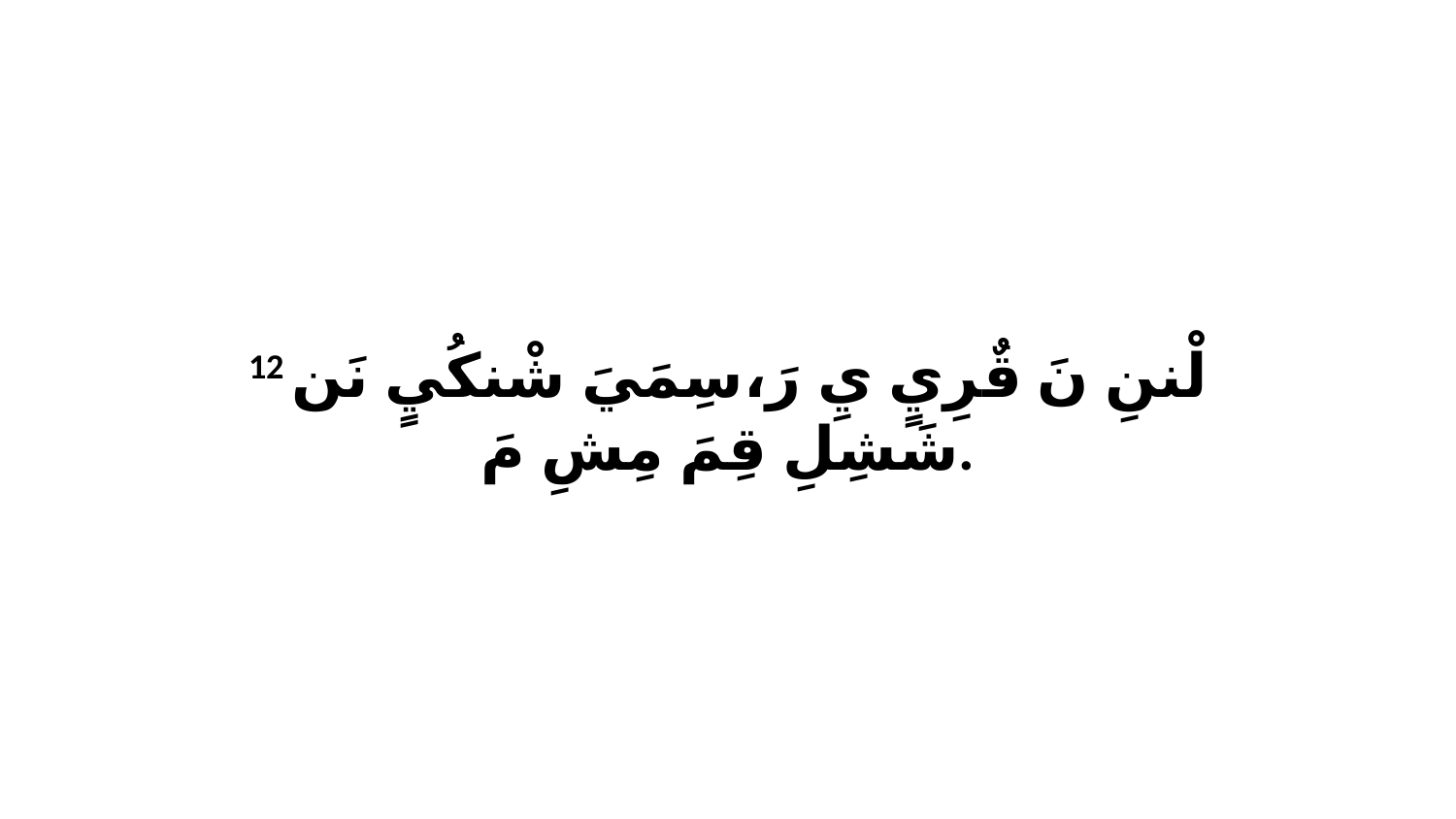

12 لْننِ نَ قٌرِيٍ يِ رَ،سِمَيَ شْنكُيٍ نَن شَشِلِ قِمَ مِشِ مَ.